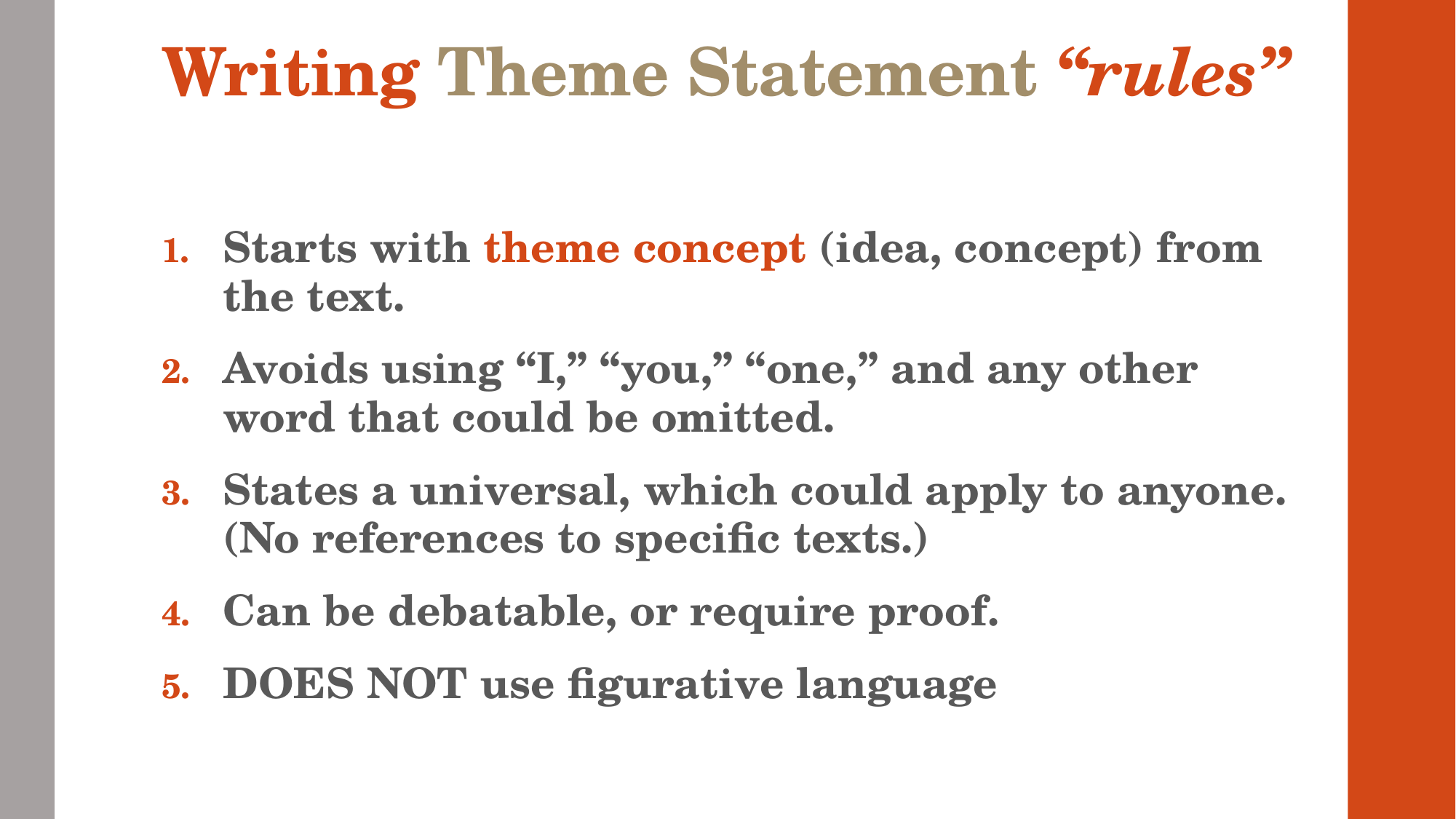

# Writing Theme Statement “rules”
Starts with theme concept (idea, concept) from the text.
Avoids using “I,” “you,” “one,” and any other word that could be omitted.
States a universal, which could apply to anyone. (No references to specific texts.)
Can be debatable, or require proof.
DOES NOT use figurative language